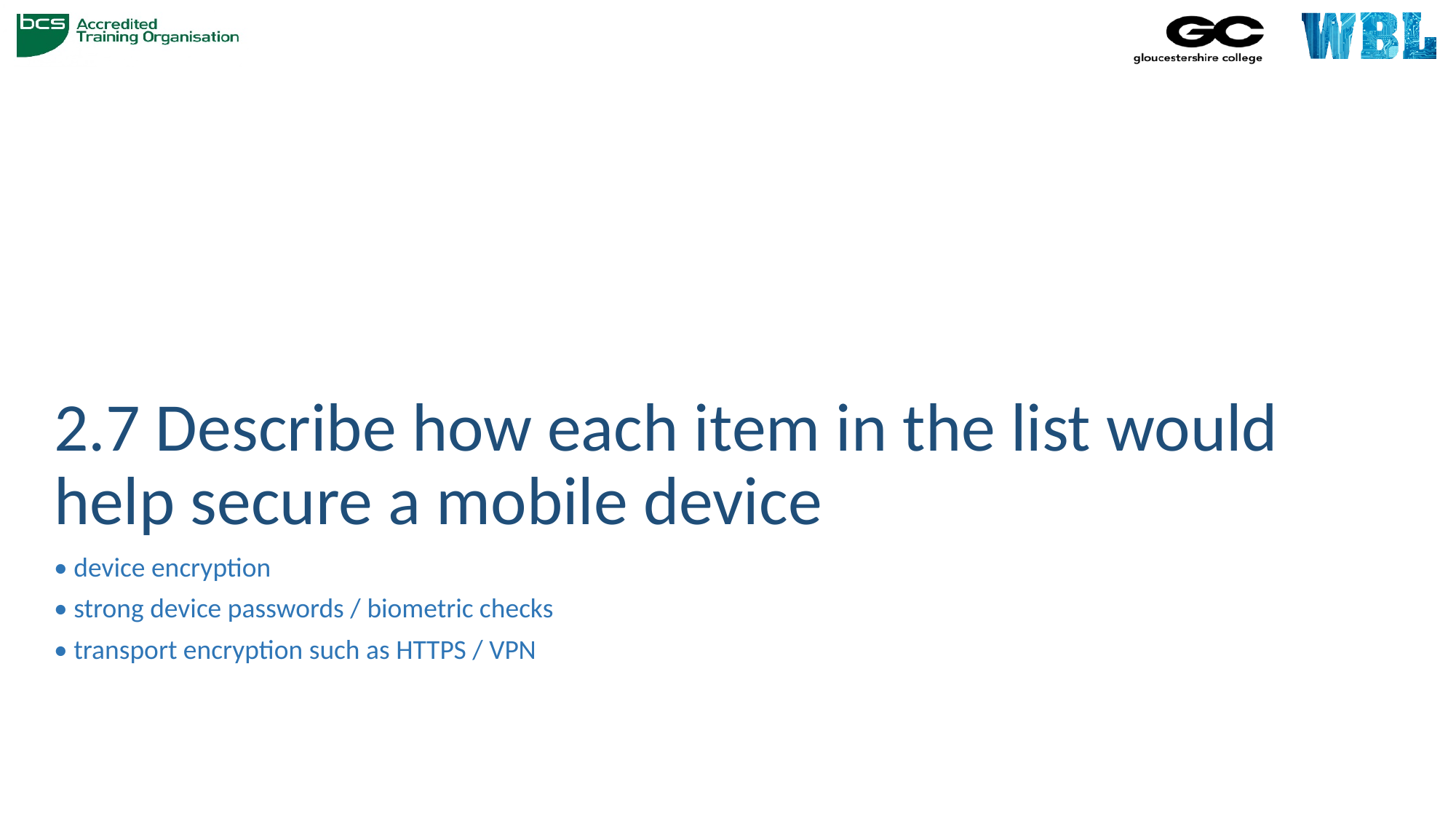

# 2.7 Describe how each item in the list would help secure a mobile device
• device encryption
• strong device passwords / biometric checks
• transport encryption such as HTTPS / VPN